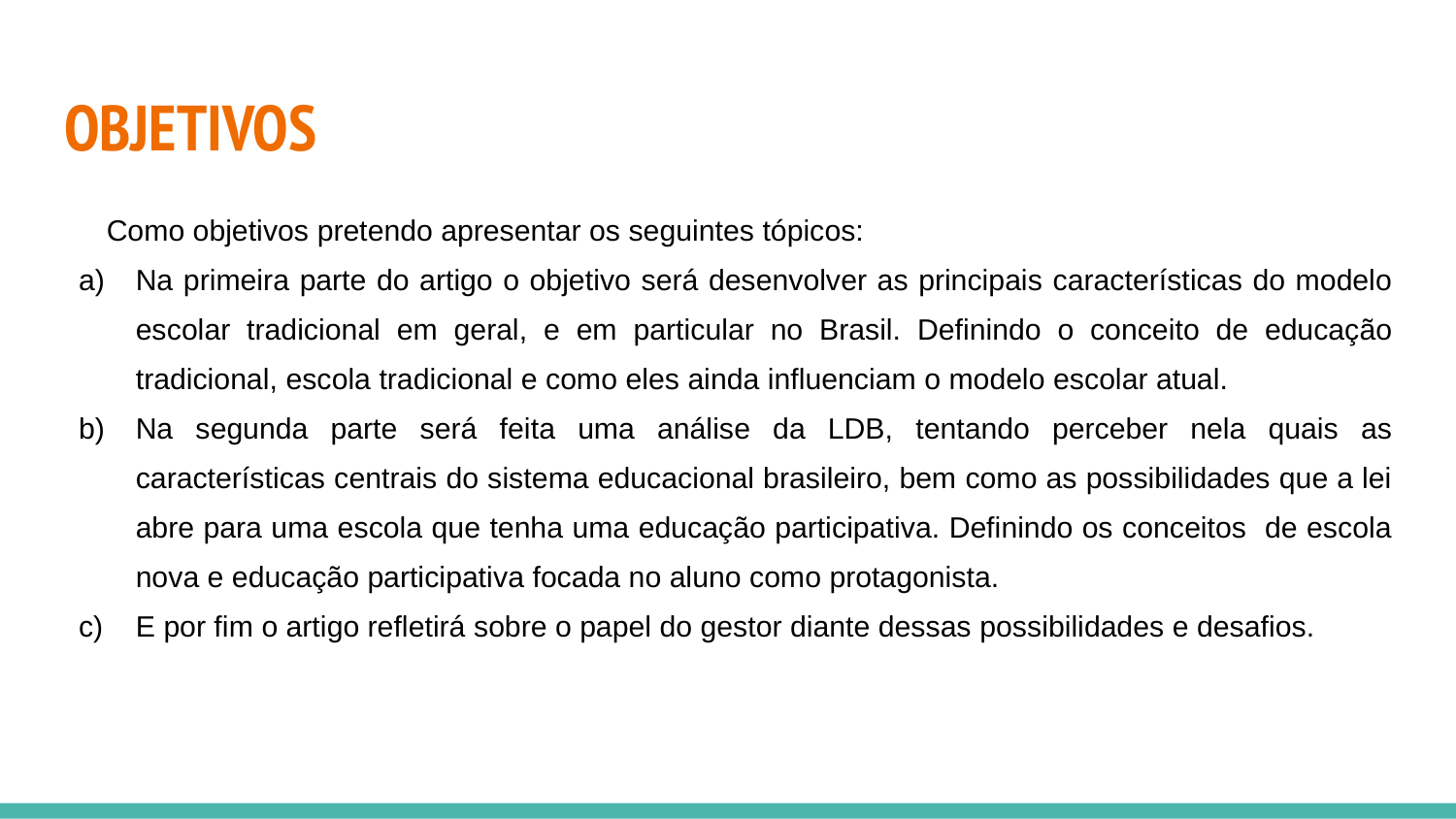

# OBJETIVOS
Como objetivos pretendo apresentar os seguintes tópicos:
Na primeira parte do artigo o objetivo será desenvolver as principais características do modelo escolar tradicional em geral, e em particular no Brasil. Definindo o conceito de educação tradicional, escola tradicional e como eles ainda influenciam o modelo escolar atual.
Na segunda parte será feita uma análise da LDB, tentando perceber nela quais as características centrais do sistema educacional brasileiro, bem como as possibilidades que a lei abre para uma escola que tenha uma educação participativa. Definindo os conceitos  de escola nova e educação participativa focada no aluno como protagonista.
E por fim o artigo refletirá sobre o papel do gestor diante dessas possibilidades e desafios.